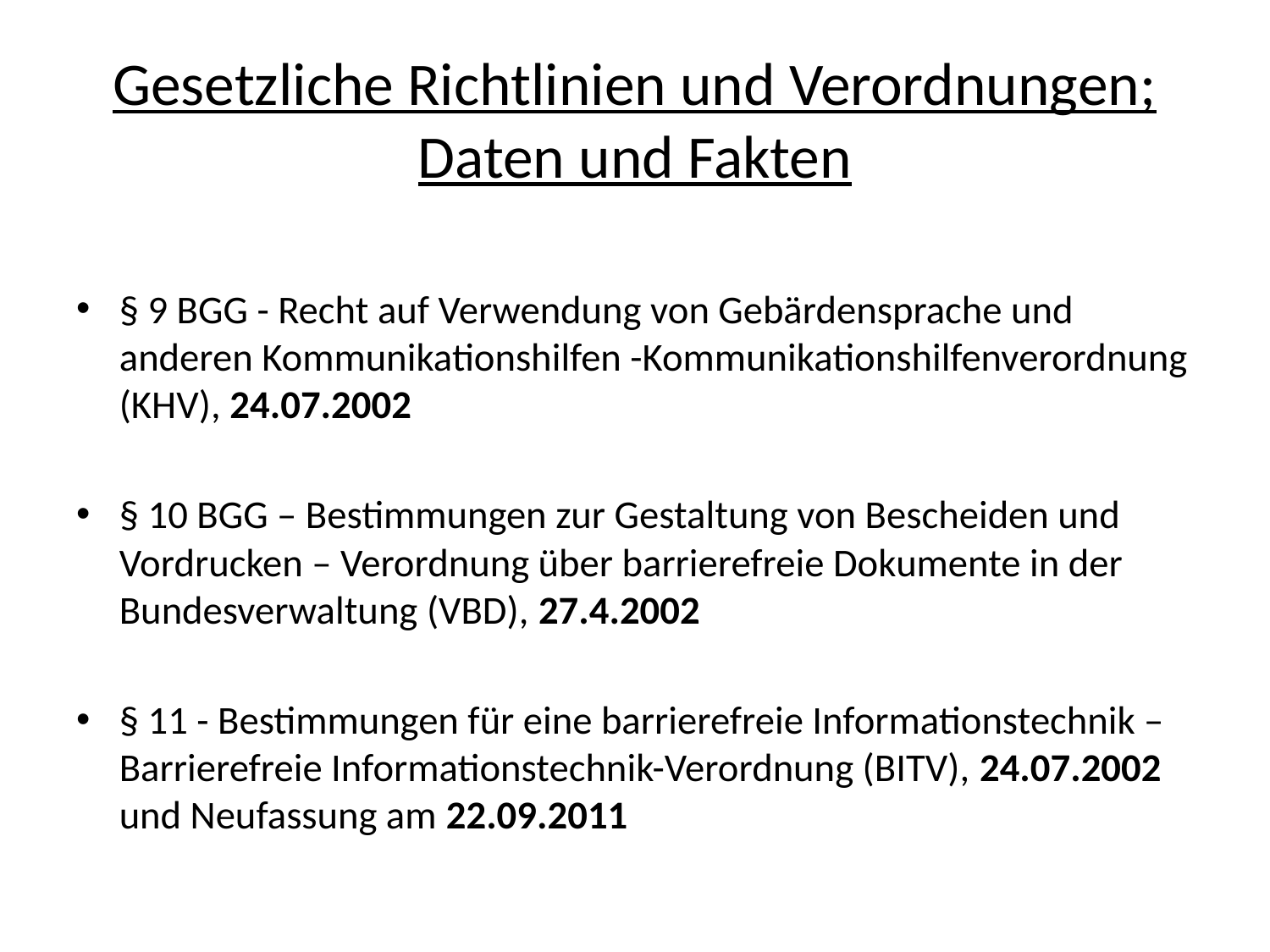

# Gesetzliche Richtlinien und Verordnungen; Daten und Fakten

§ 9 BGG - Recht auf Verwendung von Gebärdensprache und anderen Kommunikationshilfen -Kommunikationshilfenverordnung (KHV), 24.07.2002

§ 10 BGG – Bestimmungen zur Gestaltung von Bescheiden und Vordrucken – Verordnung über barrierefreie Dokumente in der Bundesverwaltung (VBD), 27.4.2002

§ 11 - Bestimmungen für eine barrierefreie Informationstechnik – Barrierefreie Informationstechnik-Verordnung (BITV), 24.07.2002 und Neufassung am 22.09.2011